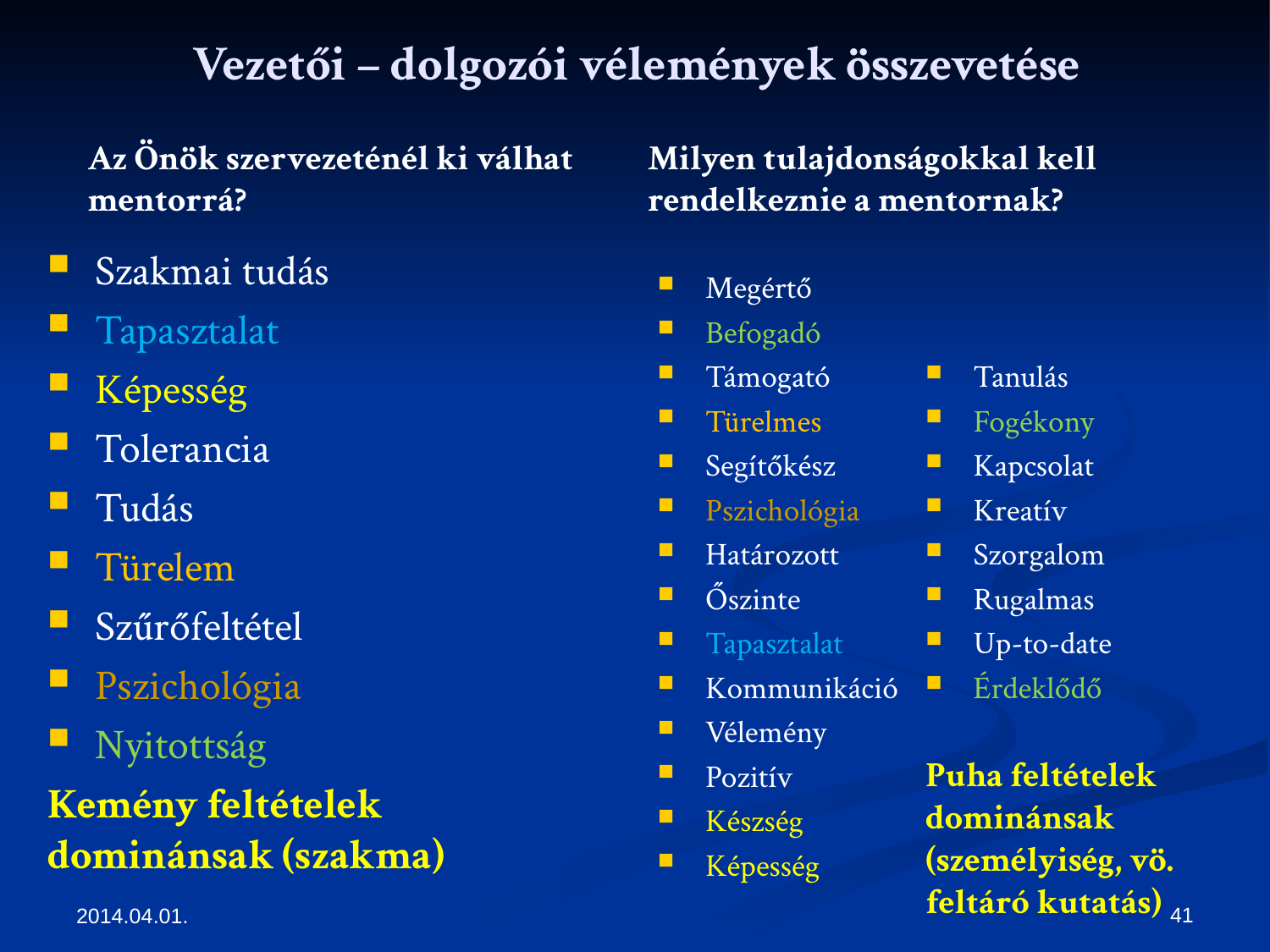

# Vezetői – dolgozói vélemények összevetése
Az Önök szervezeténél ki válhat mentorrá?
Milyen tulajdonságokkal kell rendelkeznie a mentornak?

Megértő
Befogadó
Támogató
Türelmes
Segítőkész
Pszichológia
Határozott
Őszinte
Tapasztalat
Kommunikáció
Vélemény
Pozitív
Készség
Képesség

Tanulás
Fogékony
Kapcsolat
Kreatív
Szorgalom
Rugalmas
Up-to-date
Érdeklődő

Puha feltételek dominánsak (személyiség, vö. feltáró kutatás)
Szakmai tudás
Tapasztalat
Képesség
Tolerancia
Tudás
Türelem
Szűrőfeltétel
Pszichológia
Nyitottság
Kemény feltételek dominánsak (szakma)

41
2014.04.01.